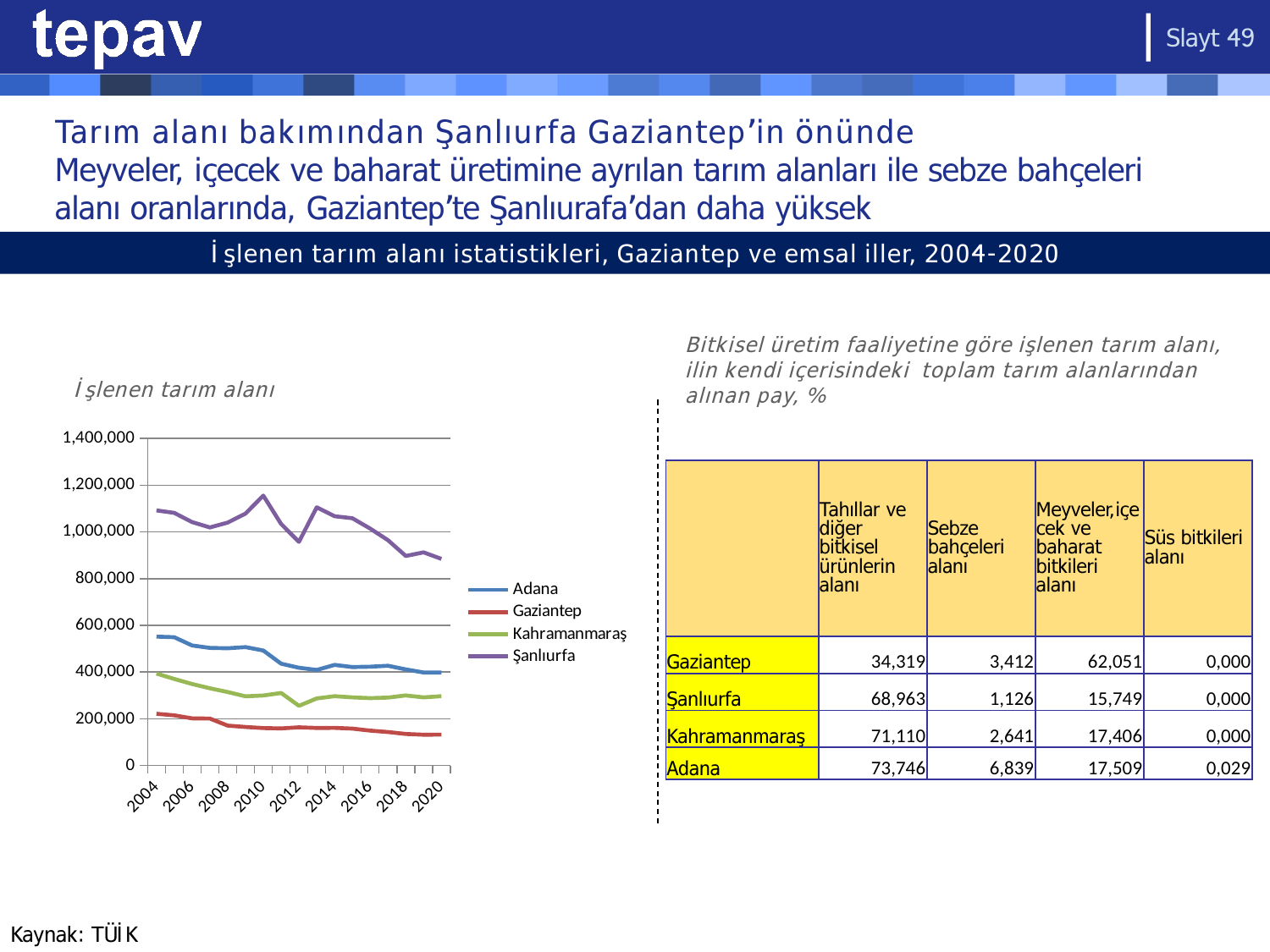

Slayt 49
# Tarım alanı bakımından Şanlıurfa Gaziantep’in önünde Meyveler, içecek ve baharat üretimine ayrılan tarım alanları ile sebze bahçeleri alanı oranlarında, Gaziantep’te Şanlıurafa’dan daha yüksek
İşlenen tarım alanı istatistikleri, Gaziantep ve emsal iller, 2004-2020
Bitkisel üretim faaliyetine göre işlenen tarım alanı, ilin kendi içerisindeki  toplam tarım alanlarından alınan pay, %
İşlenen tarım alanı

### Chart

| Category | Adana | Gaziantep | Kahramanmaraş | Şanlıurfa |
|---|---|---|---|---|
| 2004 | 551656.0 | 221715.0 | 393701.0 | 1092075.0 |
| 2005 | 549124.0 | 215012.0 | 370730.0 | 1081280.0 |
| 2006 | 513934.0 | 202041.0 | 349037.0 | 1041997.0 |
| 2007 | 503405.0 | 200985.0 | 330734.0 | 1019174.0 |
| 2008 | 501884.0 | 170893.0 | 314578.0 | 1039815.0 |
| 2009 | 506801.0 | 165118.0 | 296323.0 | 1078246.0 |
| 2010 | 492374.0 | 160499.0 | 299915.0 | 1155384.0 |
| 2011 | 435794.0 | 159053.0 | 310472.0 | 1033697.0 |
| 2012 | 418449.0 | 163603.0 | 255652.0 | 957294.0 |
| 2013 | 409053.0 | 160799.0 | 287209.0 | 1105240.0 |
| 2014 | 430698.0 | 161273.0 | 296966.0 | 1066906.0 |
| 2015 | 421460.0 | 158068.0 | 291688.0 | 1058443.0 |
| 2016 | 423036.0 | 149660.0 | 288430.0 | 1014279.0 |
| 2017 | 427031.0 | 143468.0 | 290926.0 | 964535.0 |
| 2018 | 411390.0 | 135312.0 | 300012.0 | 897014.0 |
| 2019 | 398199.0 | 132044.0 | 291789.0 | 912439.0 |
| 2020 | 397801.0 | 132392.0 | 296814.0 | 884358.0 |
|  | Tahıllar ve diğer bitkisel ürünlerin alanı | Sebze bahçeleri alanı | Meyveler,içecek ve baharat bitkileri alanı | Süs bitkileri alanı |
| --- | --- | --- | --- | --- |
| Gaziantep | 34,319 | 3,412 | 62,051 | 0,000 |
| Şanlıurfa | 68,963 | 1,126 | 15,749 | 0,000 |
| Kahramanmaraş | 71,110 | 2,641 | 17,406 | 0,000 |
| Adana | 73,746 | 6,839 | 17,509 | 0,029 |
Kaynak: TÜİK